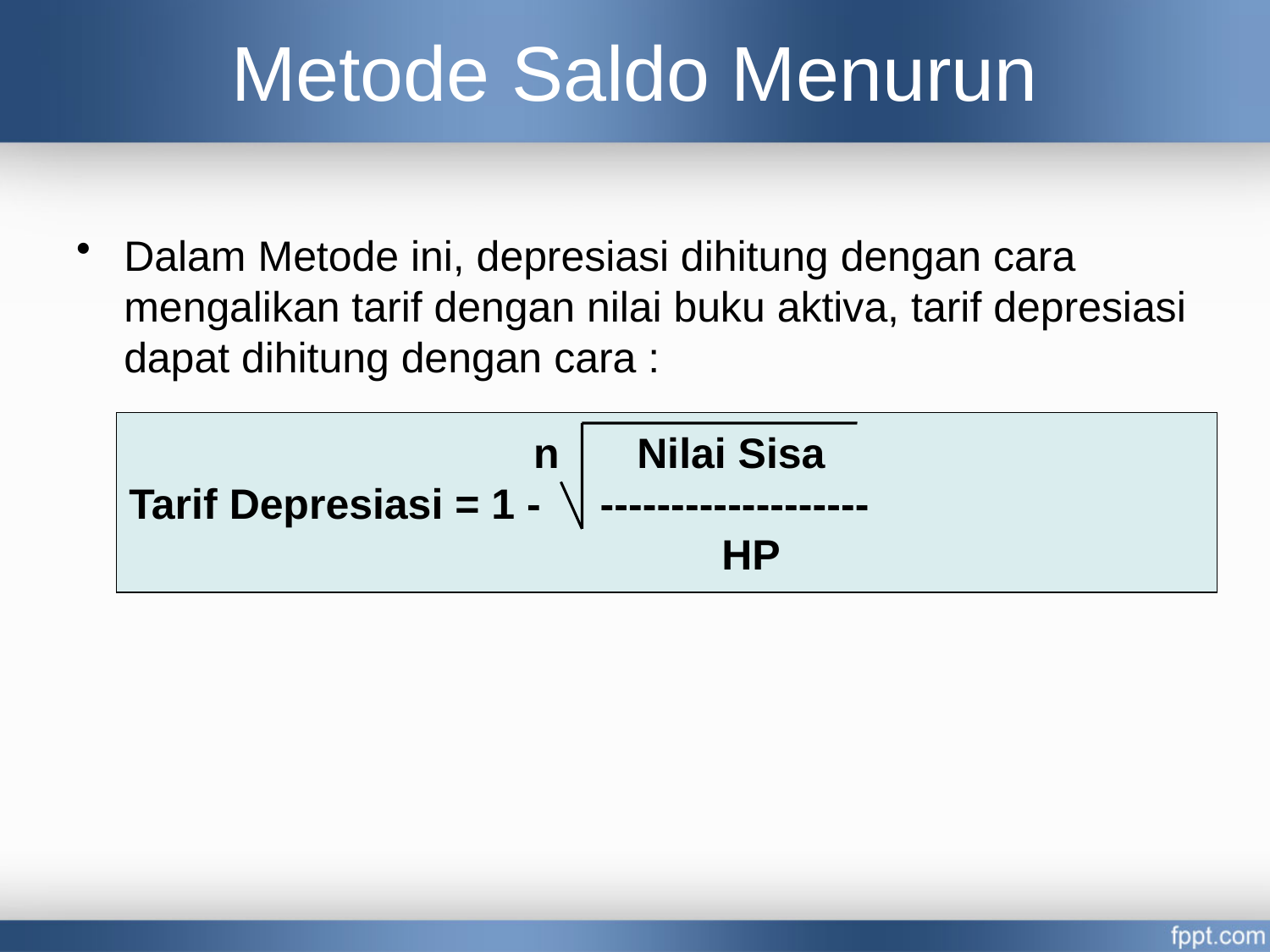

# Metode Saldo Menurun
Dalam Metode ini, depresiasi dihitung dengan cara mengalikan tarif dengan nilai buku aktiva, tarif depresiasi dapat dihitung dengan cara :
			  n     	Nilai Sisa
Tarif Depresiasi = 1 -     -------------------
                                                  HP